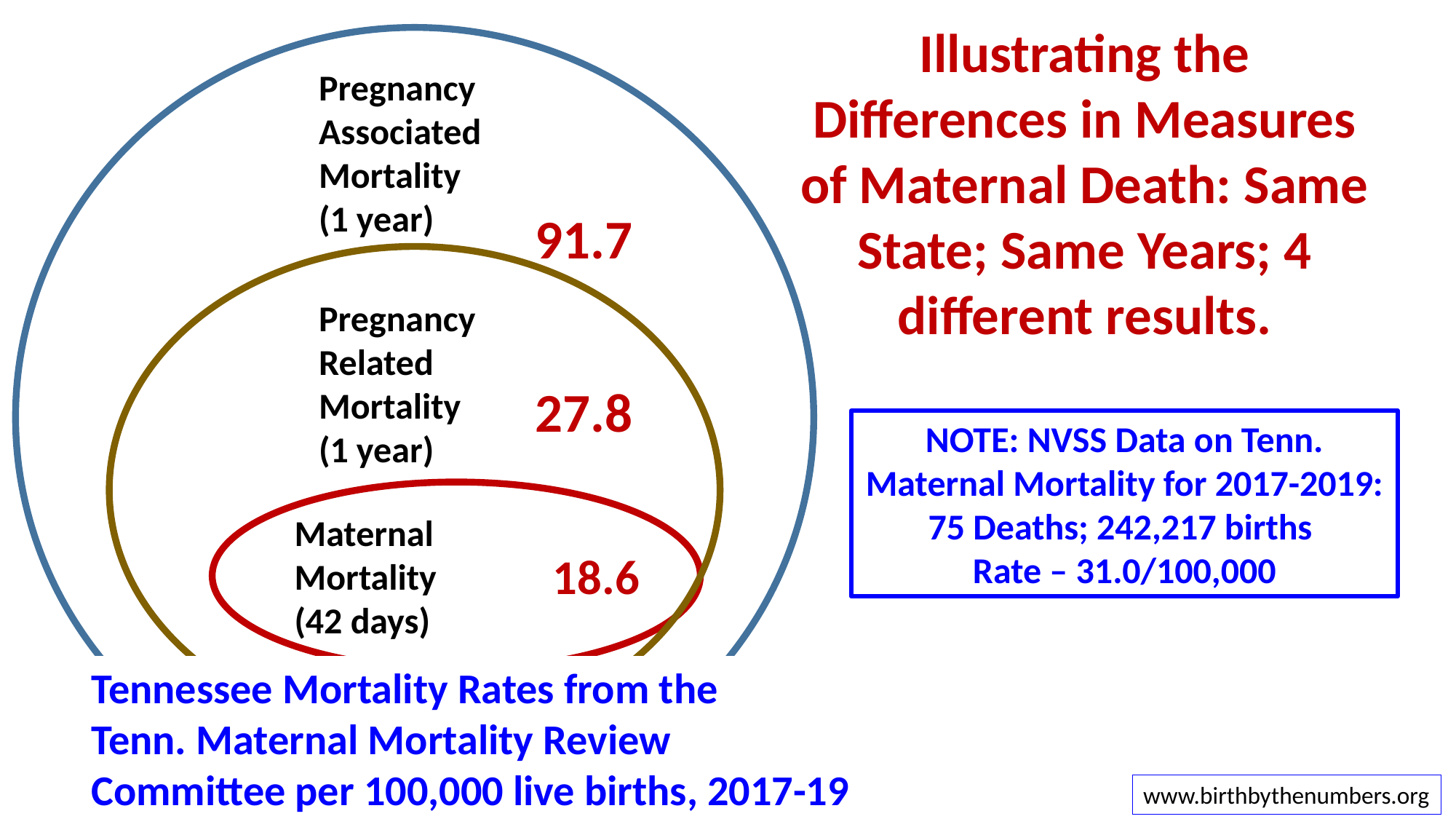

Illustrating the Differences in Measures of Maternal Death: Same State; Same Years; 4 different results.

Pregnancy Associated Mortality
(1 year)
91.7

Pregnancy Related Mortality
(1 year)
27.8
NOTE: NVSS Data on Tenn. Maternal Mortality for 2017-2019:
75 Deaths; 242,217 births
Rate – 31.0/100,000
Maternal
Mortality
(42 days)
18.6
Tennessee Mortality Rates from the
Tenn. Maternal Mortality Review
Committee per 100,000 live births, 2017-19
www.birthbythenumbers.org